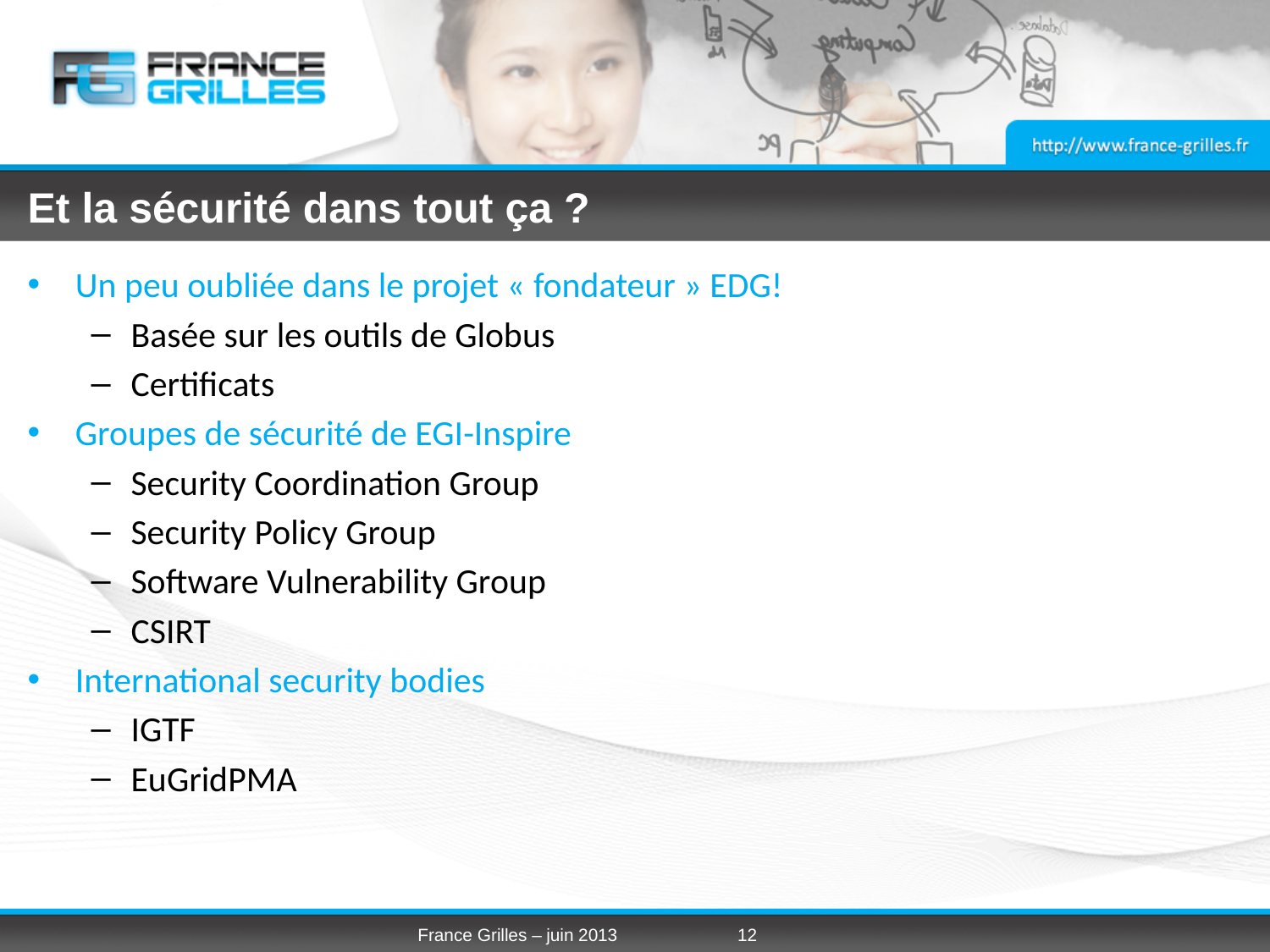

# Et la sécurité dans tout ça ?
Un peu oubliée dans le projet « fondateur » EDG!
Basée sur les outils de Globus
Certificats
Groupes de sécurité de EGI-Inspire
Security Coordination Group
Security Policy Group
Software Vulnerability Group
CSIRT
International security bodies
IGTF
EuGridPMA

France Grilles – juin 2013
12